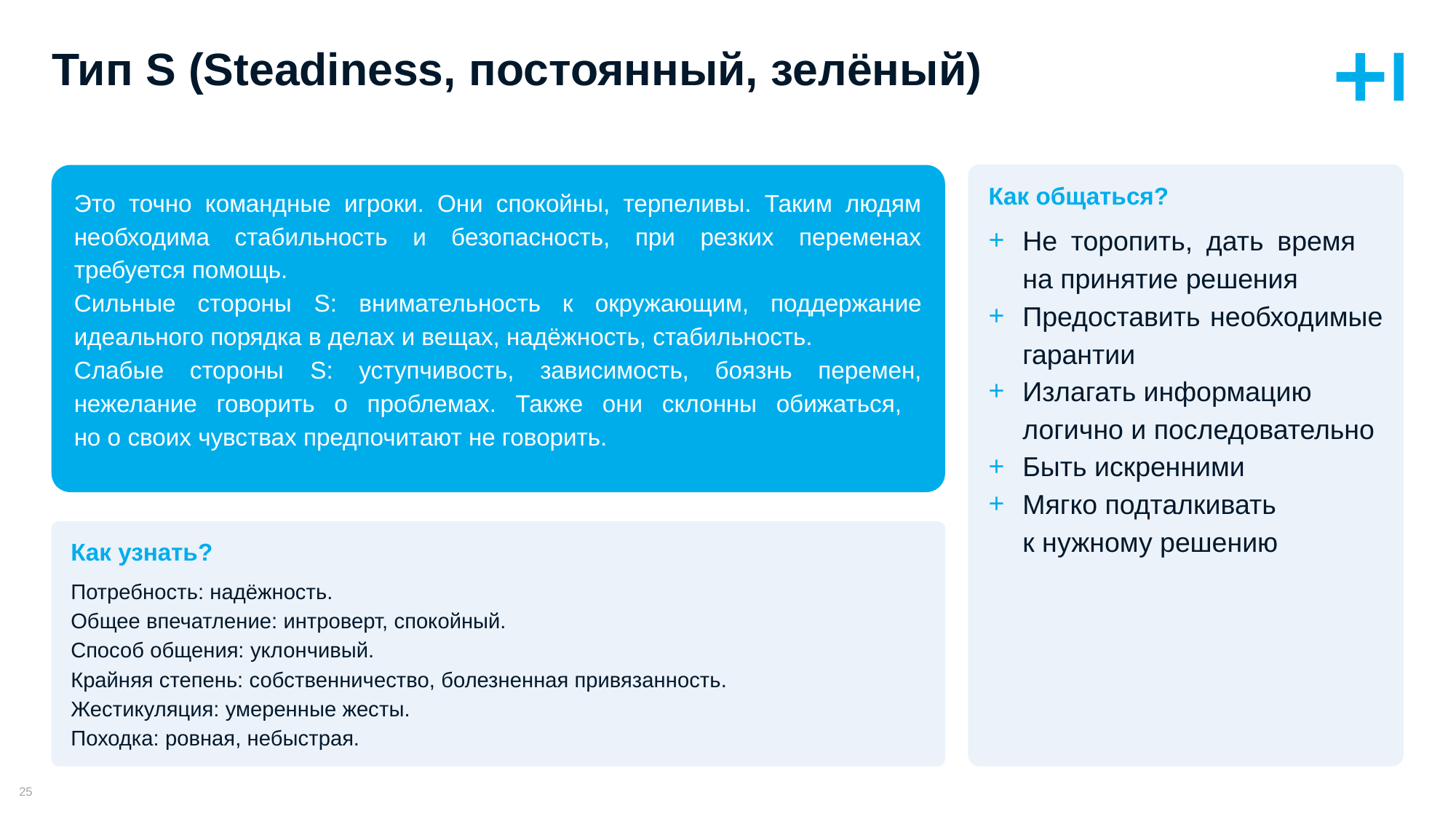

# Тип S (Steadiness, постоянный, зелёный)
Как общаться?
Не торопить, дать время   на принятие решения
Предоставить необходимые гарантии
Излагать информацию логично и последовательно
Быть искренними
Мягко подталкивать              к нужному решению

Это точно командные игроки. Они спокойны, терпеливы. Таким людям необходима стабильность и безопасность, при резких переменах требуется помощь.
Сильные стороны S: внимательность к окружающим, поддержание идеального порядка в делах и вещах, надёжность, стабильность.
Слабые стороны S: уступчивость, зависимость, боязнь перемен, нежелание говорить о проблемах. Также они склонны обижаться,
но о своих чувствах предпочитают не говорить.
Как узнать?
Потребность: надёжность.
Общее впечатление: интроверт, спокойный.
Способ общения: уклончивый.
Крайняя степень: собственничество, болезненная привязанность.
Жестикуляция: умеренные жесты.
Походка: ровная, небыстрая.